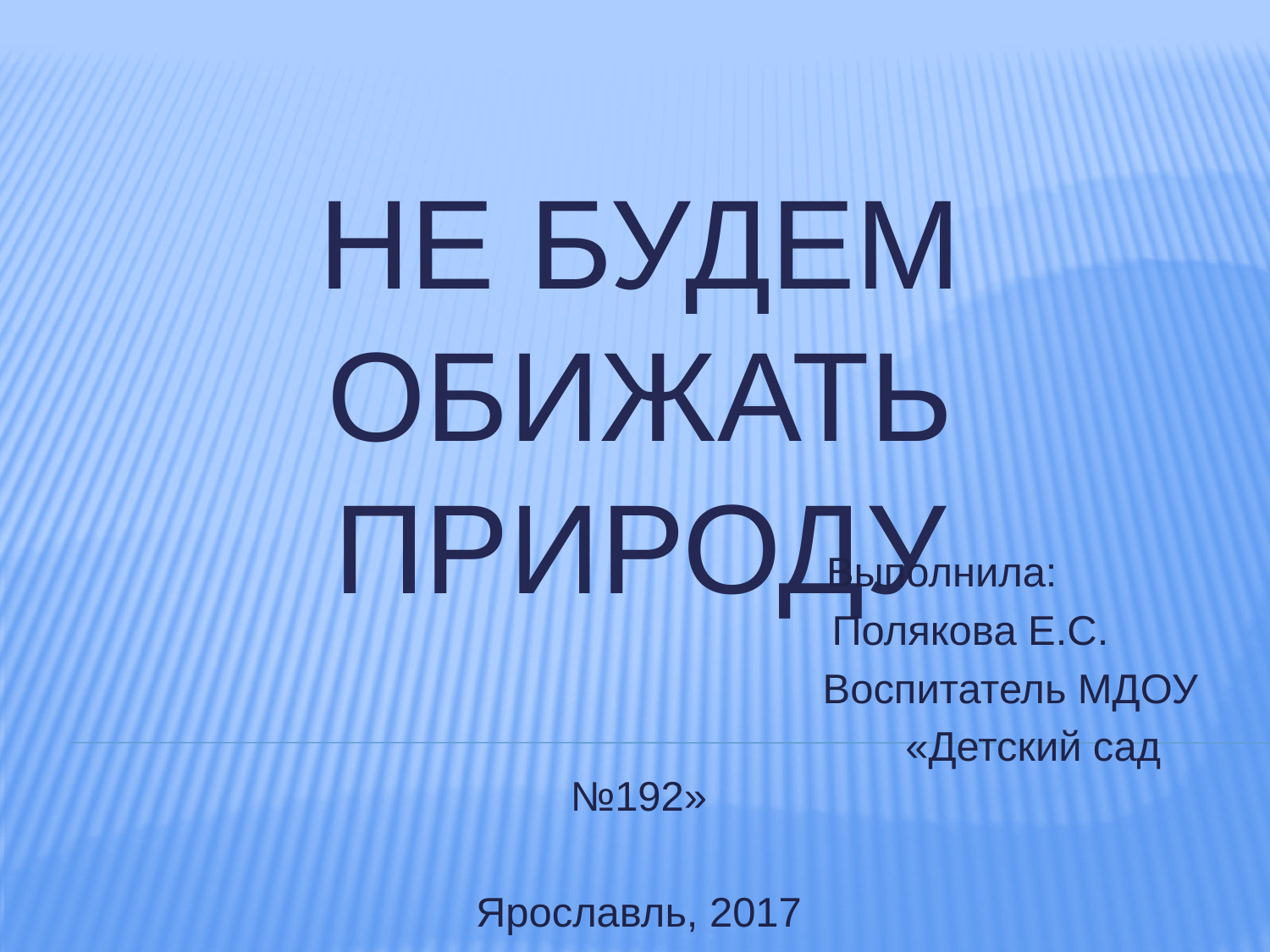

# Не будем обижать природу
                                                     Выполнила:
                                                          Полякова Е.С.
                                                                  Воспитатель МДОУ
                                                                     «Детский сад №192»

Ярославль, 2017